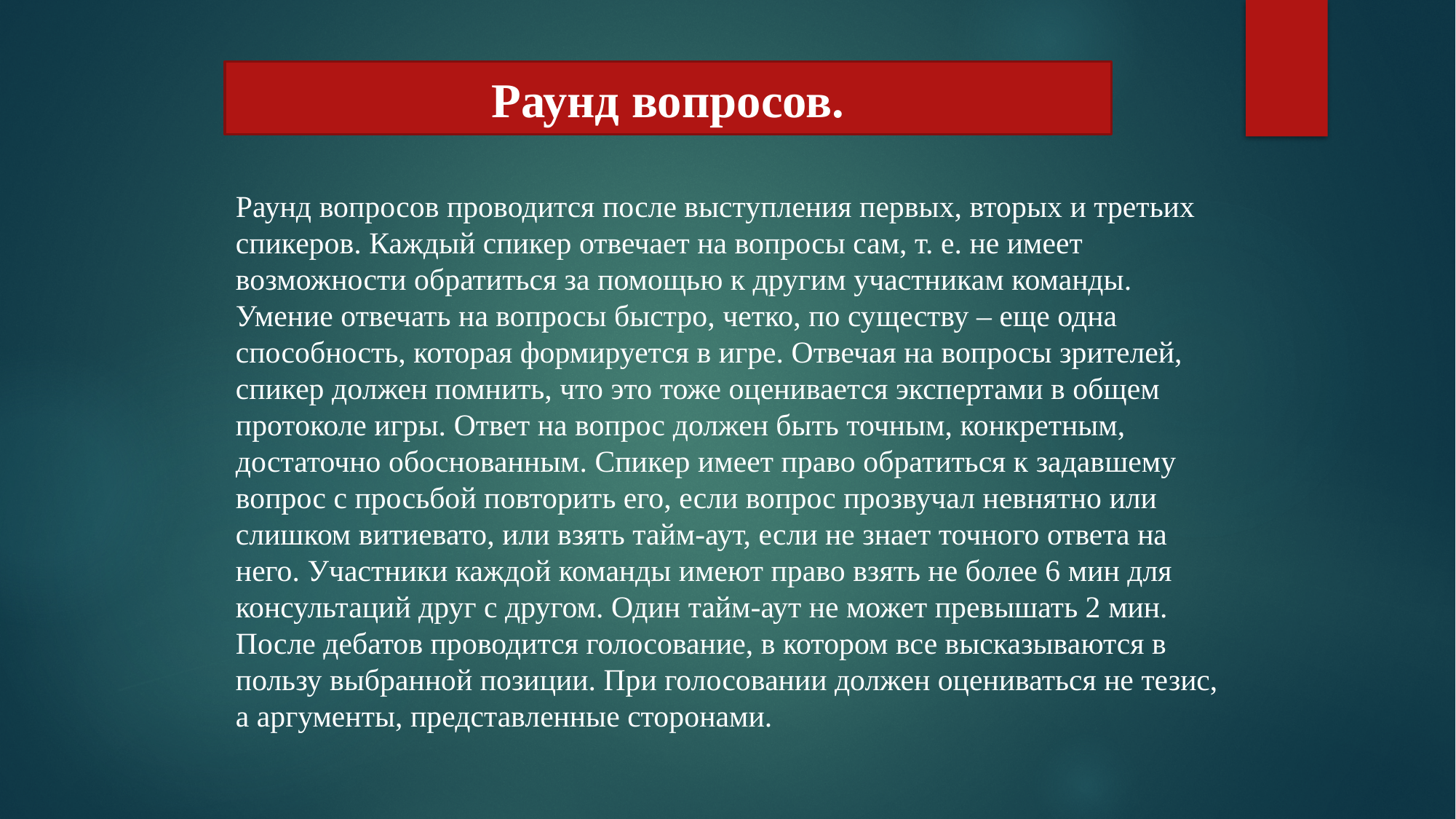

Раунд вопросов.
Раунд вопросов проводится после выступления первых, вторых и третьих спикеров. Каждый спикер отвечает на вопросы сам, т. е. не имеет возможности обратиться за помощью к другим участникам команды. Умение отвечать на вопросы быстро, четко, по существу – еще одна способность, которая формируется в игре. Отвечая на вопросы зрителей, спикер должен помнить, что это тоже оценивается экспертами в общем протоколе игры. Ответ на вопрос должен быть точным, конкретным, достаточно обоснованным. Спикер имеет право обратиться к задавшему вопрос с просьбой повторить его, если вопрос прозвучал невнятно или слишком витиевато, или взять тайм-аут, если не знает точного ответа на него. Участники каждой команды имеют право взять не более 6 мин для консультаций друг с другом. Один тайм-аут не может превышать 2 мин.
После дебатов проводится голосование, в котором все высказываются в пользу выбранной позиции. При голосовании должен оцениваться не тезис, а аргументы, представленные сторонами.